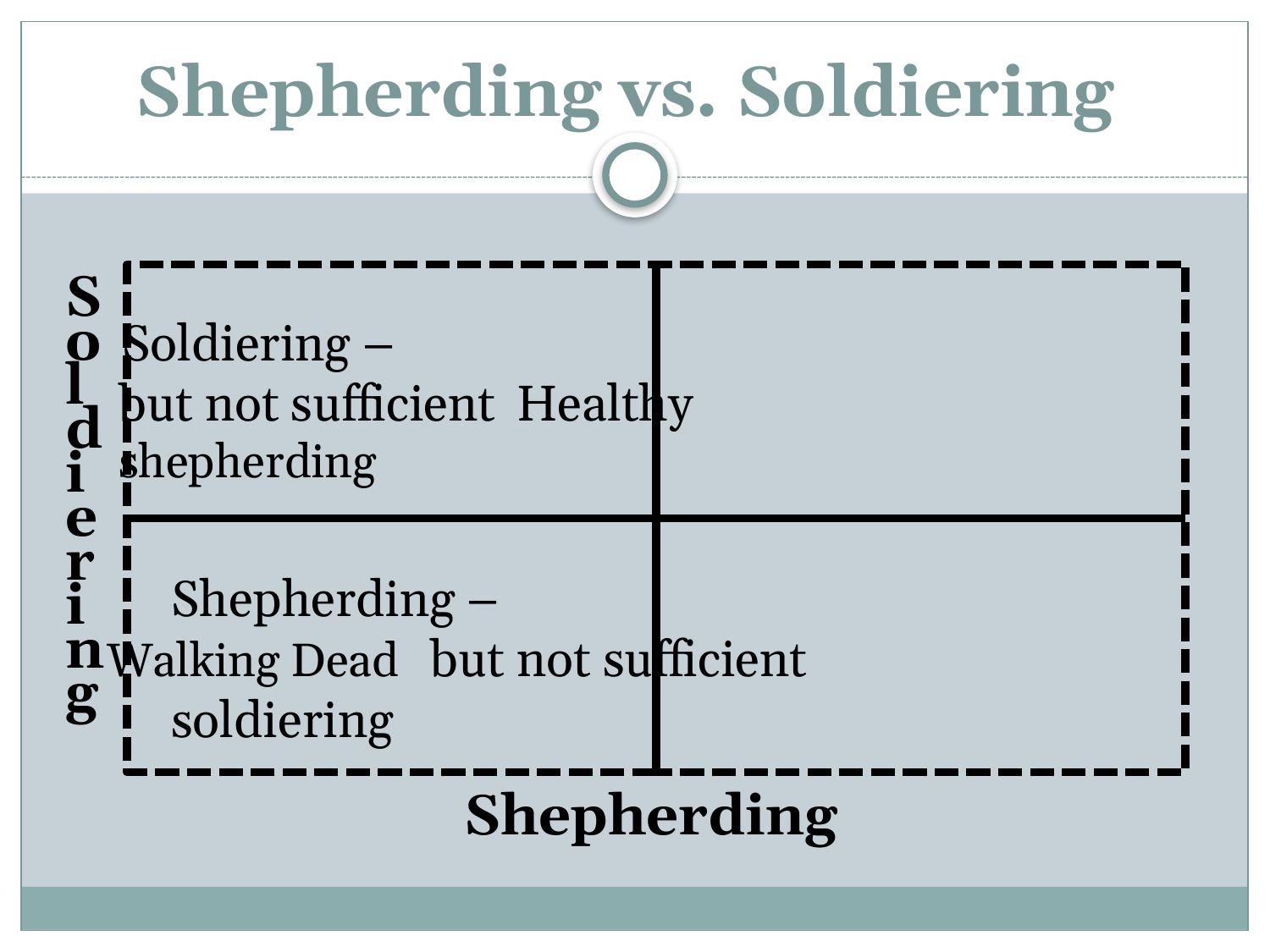

# Shepherding vs. Soldiering

	    Soldiering –
	   but not sufficient		Healthy
	   shepherding

			 			Shepherding –
		  Walking Dead	but not sufficient
			 			soldiering

Soldiering
Shepherding